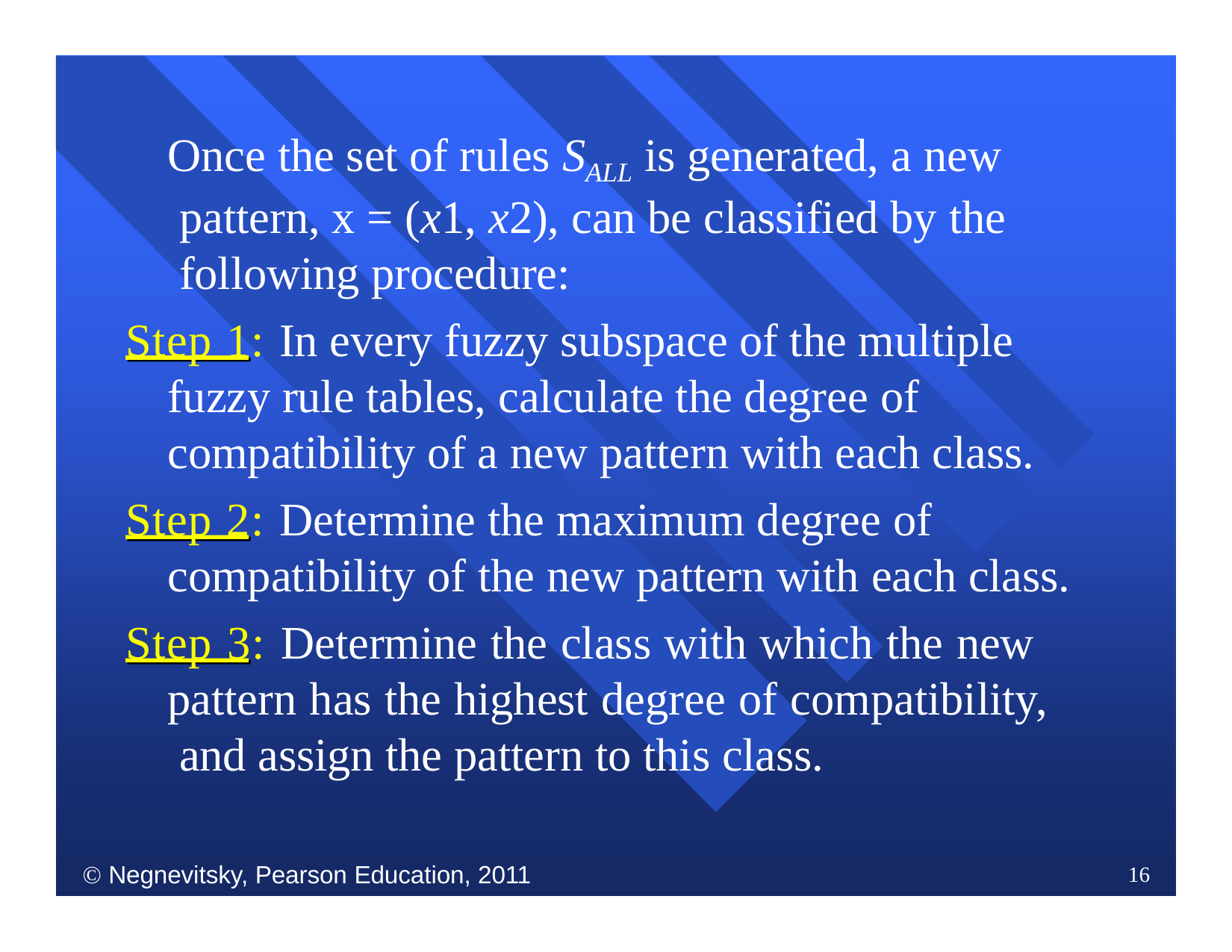

Once the set of rules SALL is generated, a new  pattern, x = (x1, x2), can be classified by the  following procedure:
Step 1:	In every fuzzy subspace of the multiple  fuzzy rule tables, calculate the degree of  compatibility of a new pattern with each class.
Step 2:	Determine the maximum degree of  compatibility of the new pattern with each class.
Step 3: Determine the class with which the new  pattern has the highest degree of compatibility,  and assign the pattern to this class.

© Negnevitsky, Pearson Education, 2011
16